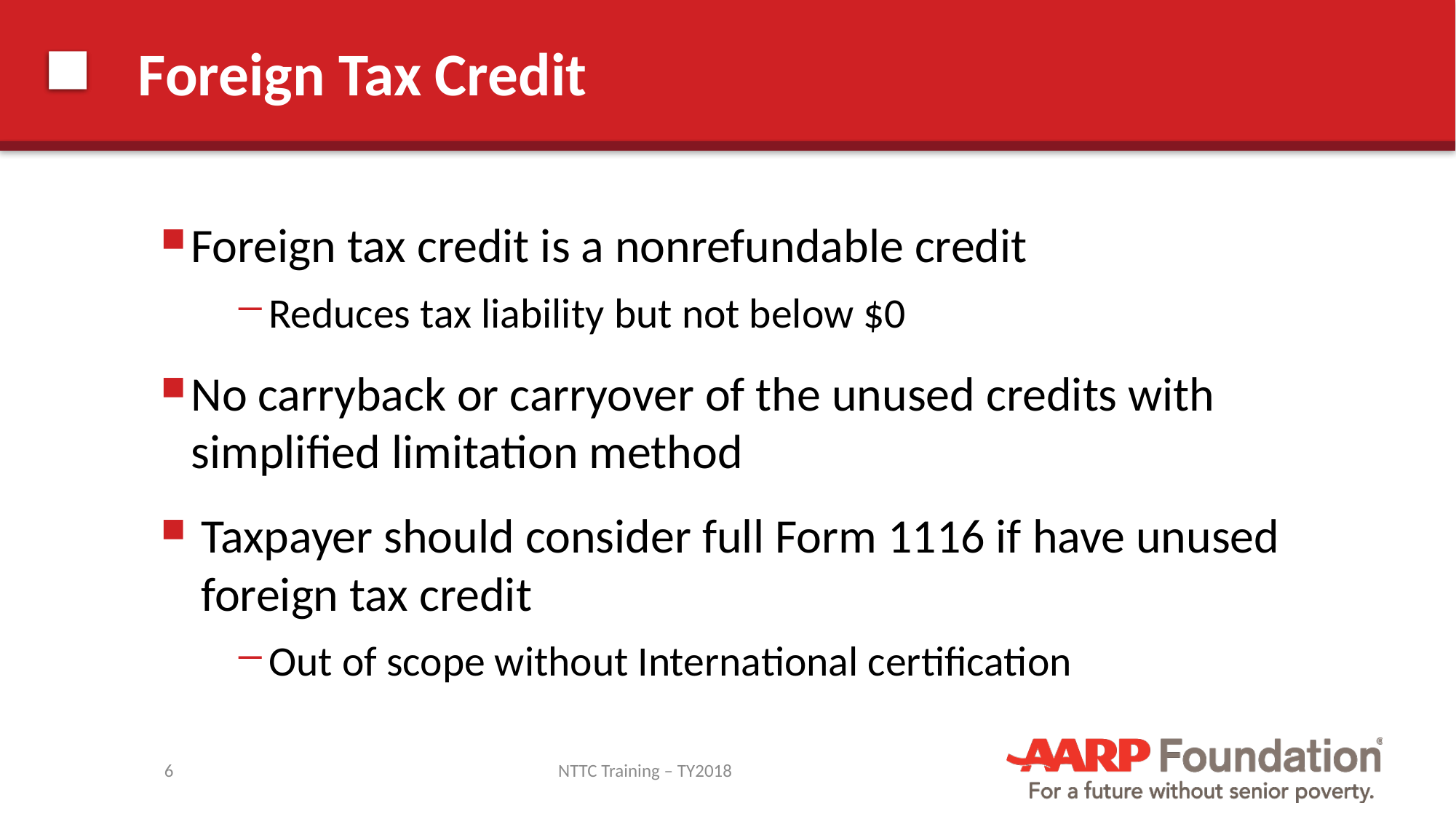

# Foreign Tax Credit

Foreign tax credit is a nonrefundable credit
Reduces tax liability but not below $0
No carryback or carryover of the unused credits with simplified limitation method
Taxpayer should consider full Form 1116 if have unused foreign tax credit
Out of scope without International certification

6
NTTC Training – TY2018